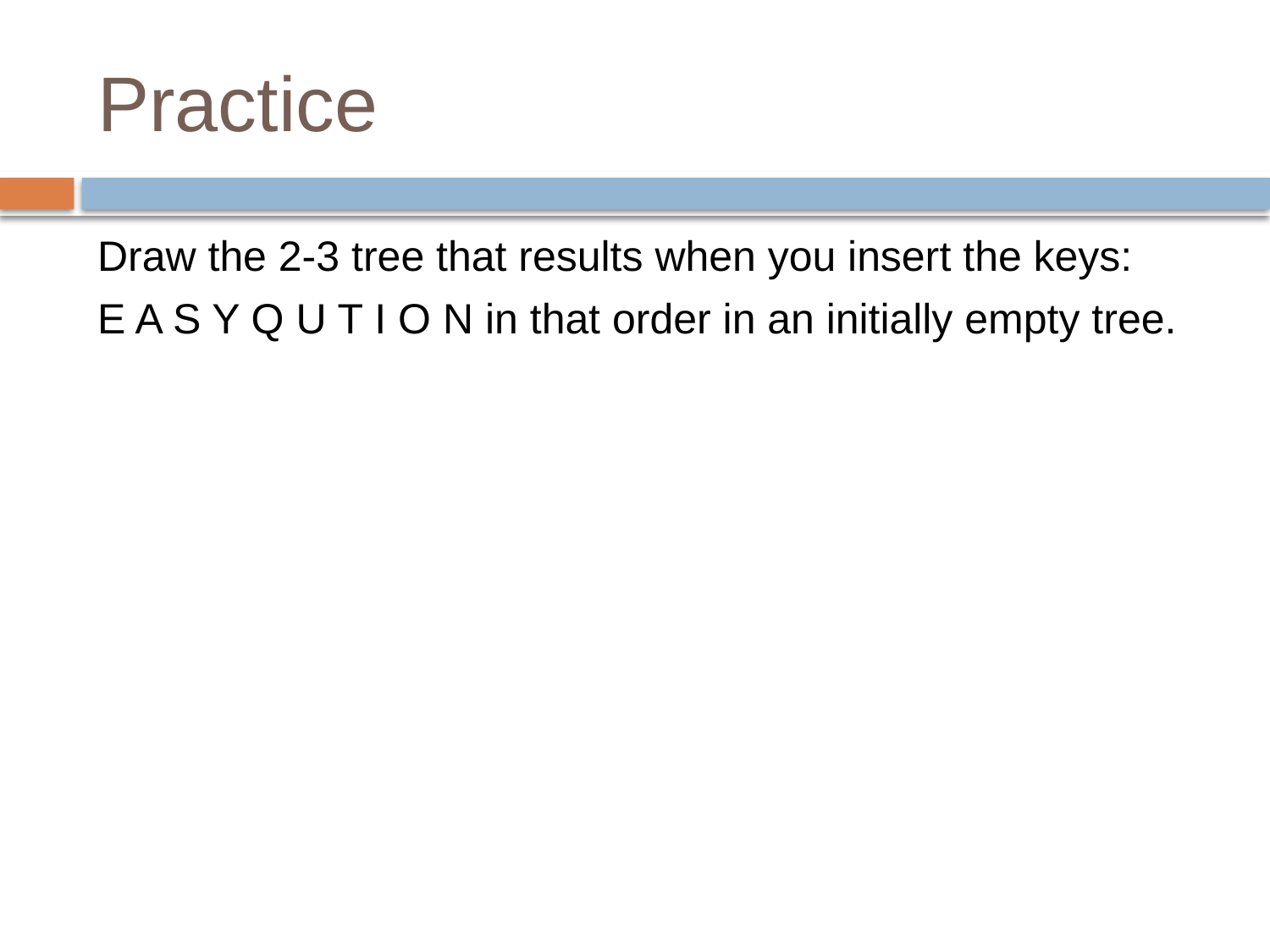

# Practice
Draw the 2-3 tree that results when you insert the keys:
E A S Y Q U T I O N in that order in an initially empty tree.